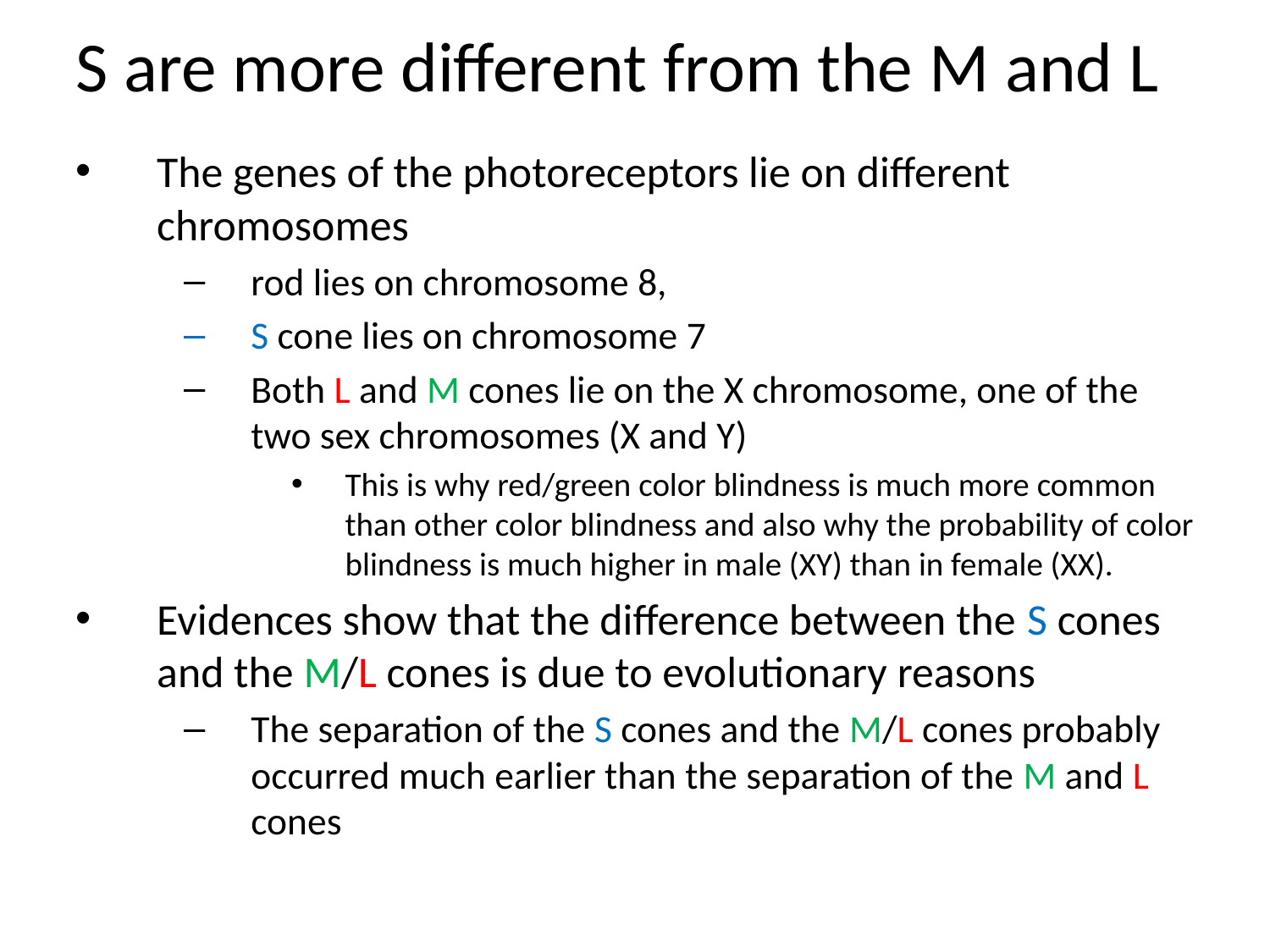

S are more different from the M and L
The genes of the photoreceptors lie on different chromosomes
rod lies on chromosome 8,
S cone lies on chromosome 7
Both L and M cones lie on the X chromosome, one of the two sex chromosomes (X and Y)
This is why red/green color blindness is much more common than other color blindness and also why the probability of color blindness is much higher in male (XY) than in female (XX).
Evidences show that the difference between the S cones and the M/L cones is due to evolutionary reasons
The separation of the S cones and the M/L cones probably occurred much earlier than the separation of the M and L cones